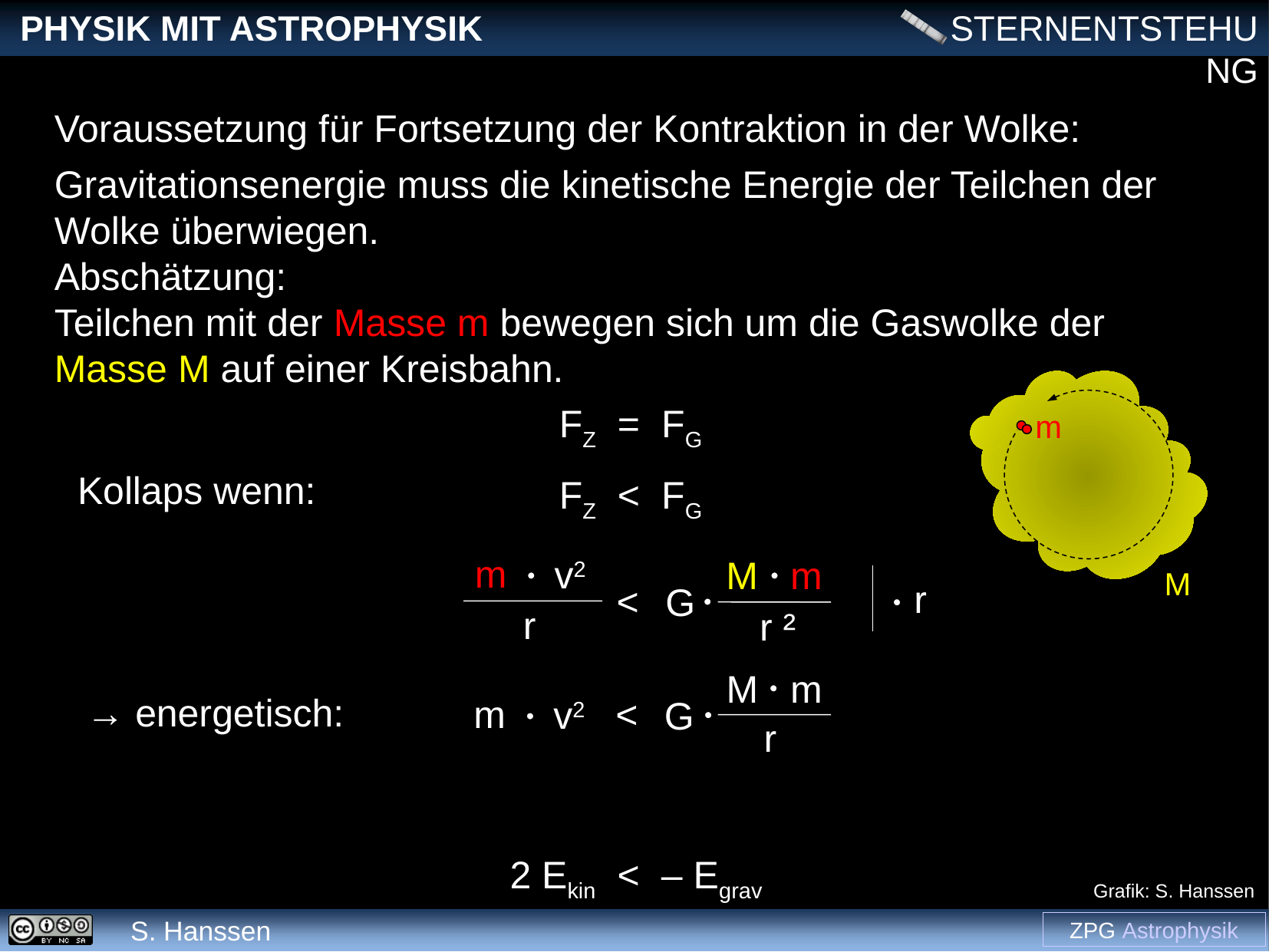

Voraussetzung für Fortsetzung der Kontraktion in der Wolke:
Gravitationsenergie muss die kinetische Energie der Teilchen der Wolke überwiegen.
Abschätzung:
Teilchen mit der Masse m bewegen sich um die Gaswolke der Masse M auf einer Kreisbahn.
FZ  =  FG
FZ  <  FG

 2 Ekin  <  – Egrav

m

Kollaps wenn:
m
v2

r

M   m

G
r ²

M
r
<

M   m

G
r

→ energetisch:
<
m
v2

Grafik: S. Hanssen